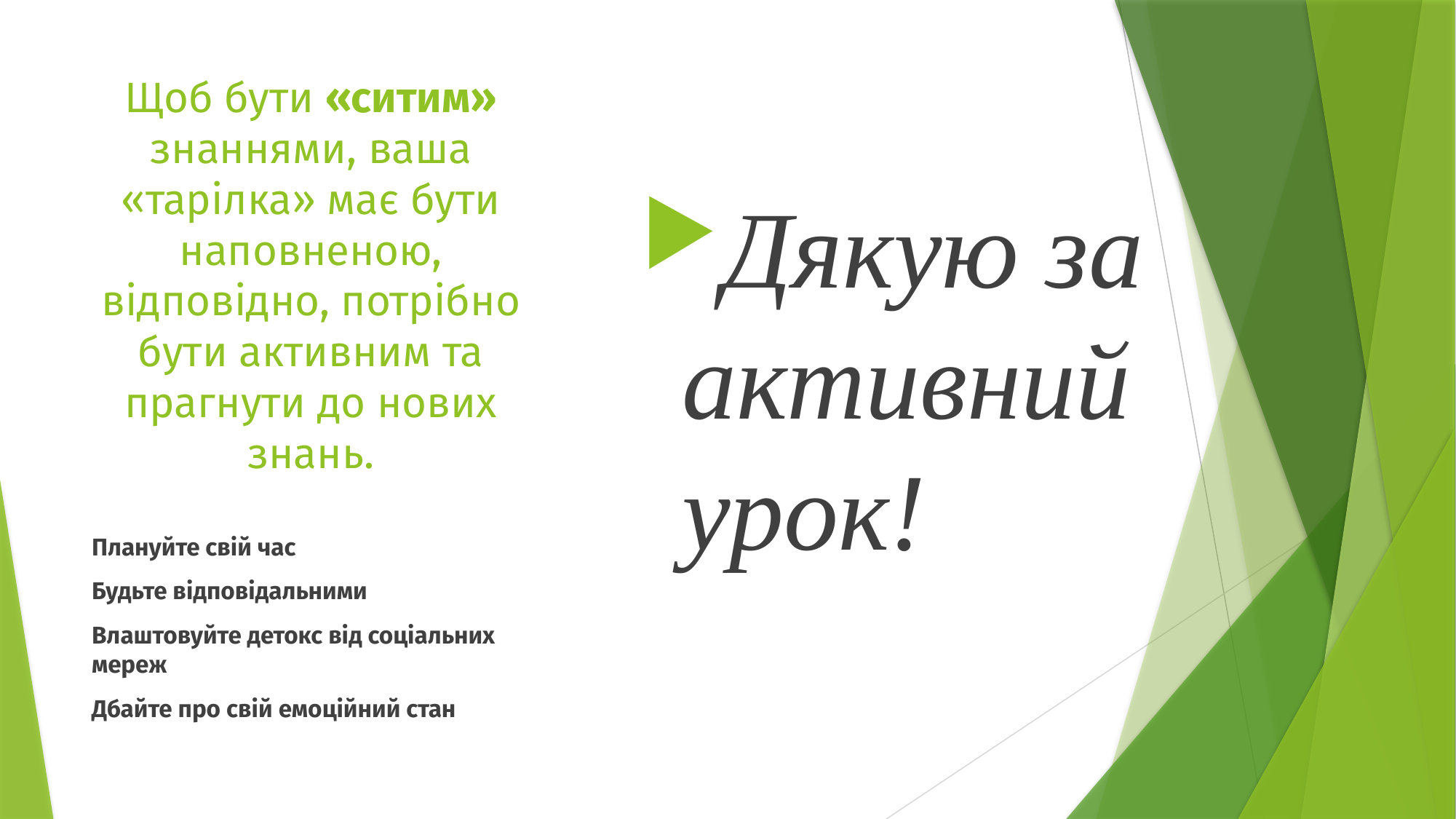

# Щоб бути «ситим» знаннями, ваша «тарілка» має бути наповненою, відповідно, потрібно бути активним та прагнути до нових знань.
Дякую за активний урок!

Плануйте свій час
Будьте відповідальними
Влаштовуйте детокс від соціальних мереж
Дбайте про свій емоційний стан